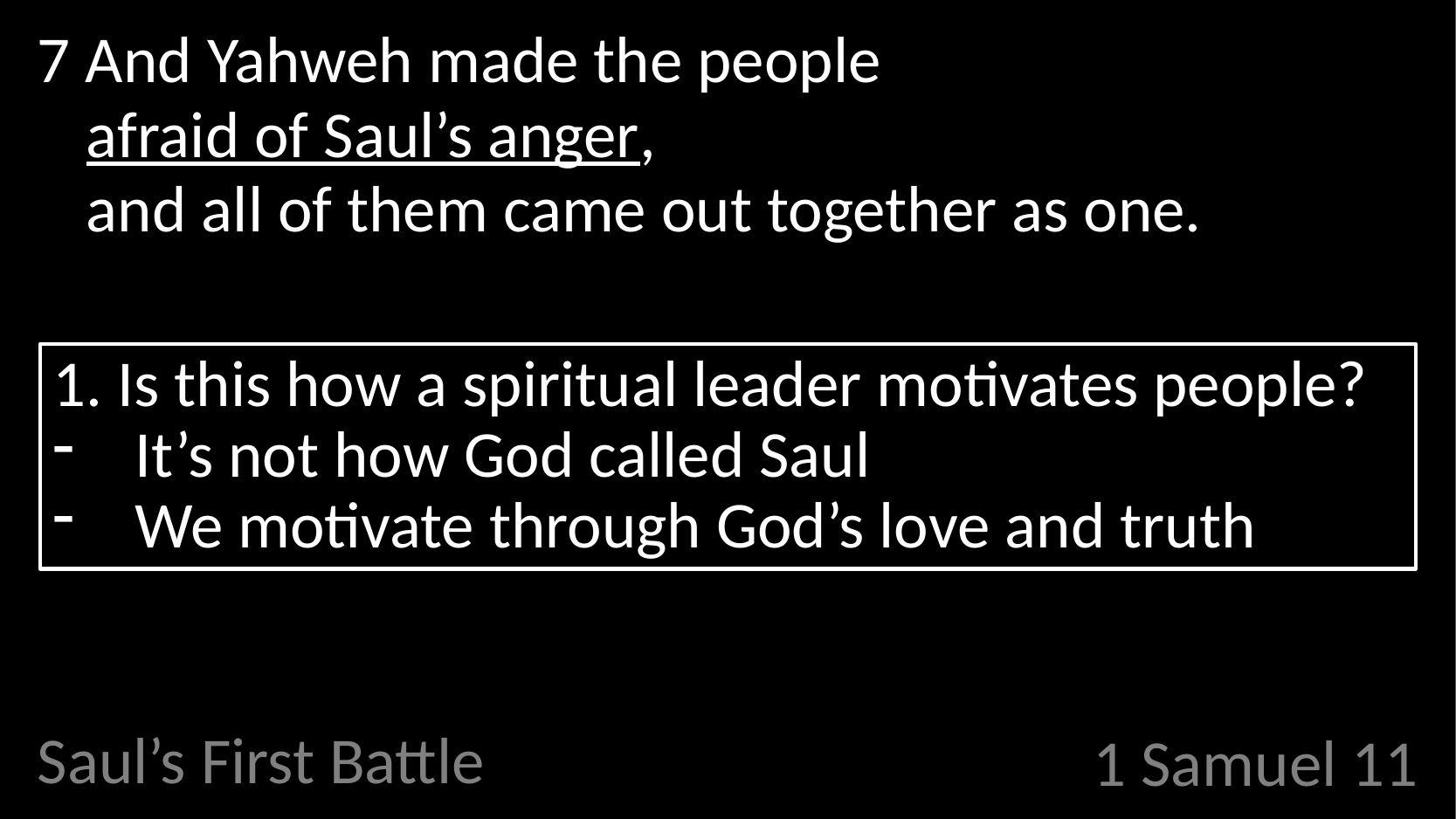

7 And Yahweh made the people
afraid of Saul’s anger,
and all of them came out together as one.
1. Is this how a spiritual leader motivates people?
It’s not how God called Saul
We motivate through God’s love and truth
Saul’s First Battle
# 1 Samuel 11